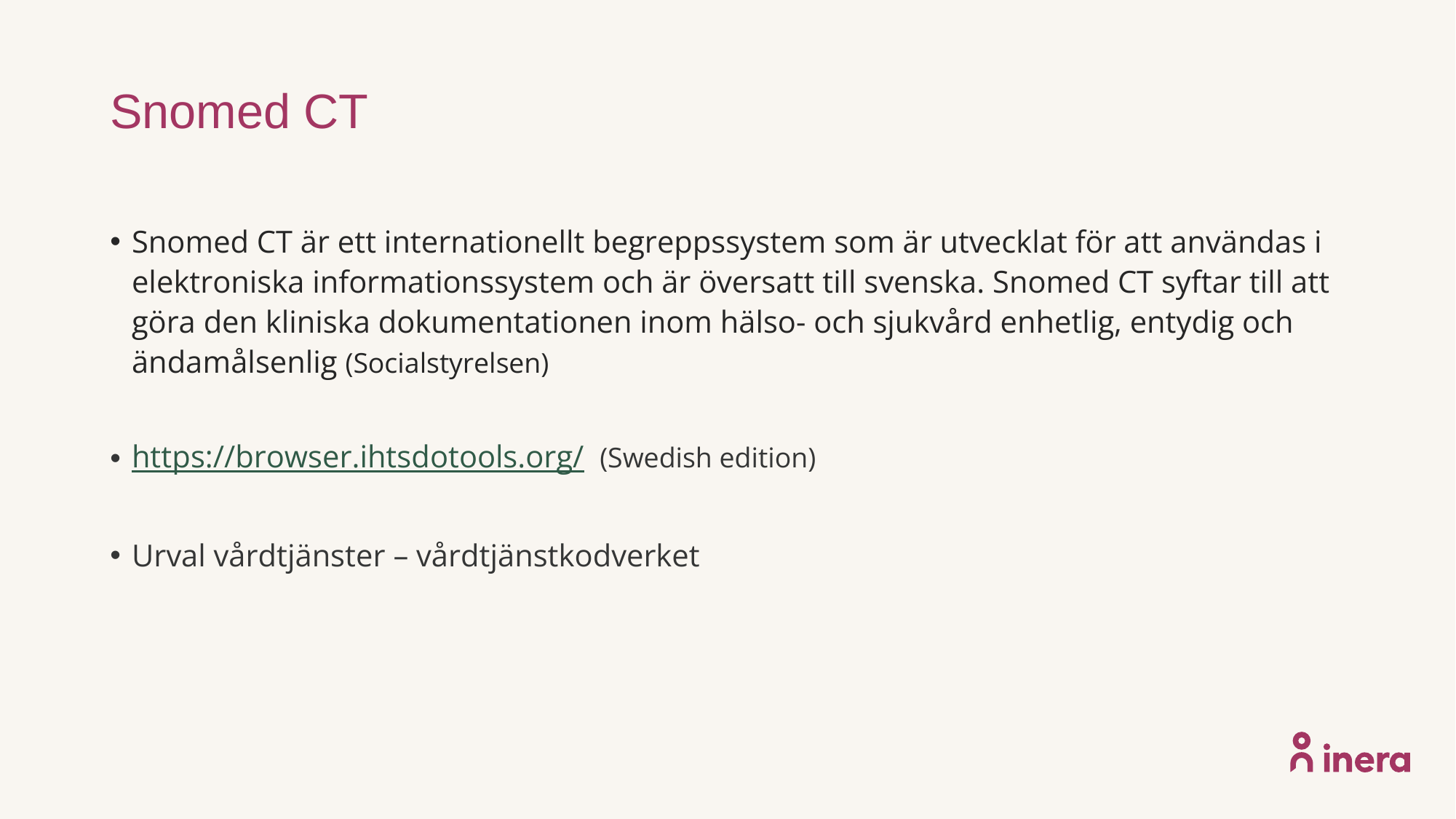

# Snomed CT
Snomed CT är ett internationellt begreppssystem som är utvecklat för att användas i elektroniska informationssystem och är översatt till svenska. Snomed CT syftar till att göra den kliniska dokumentationen inom hälso- och sjukvård enhetlig, entydig och ändamålsenlig (Socialstyrelsen)

https://browser.ihtsdotools.org/  (Swedish edition)

Urval vårdtjänster – vårdtjänstkodverket